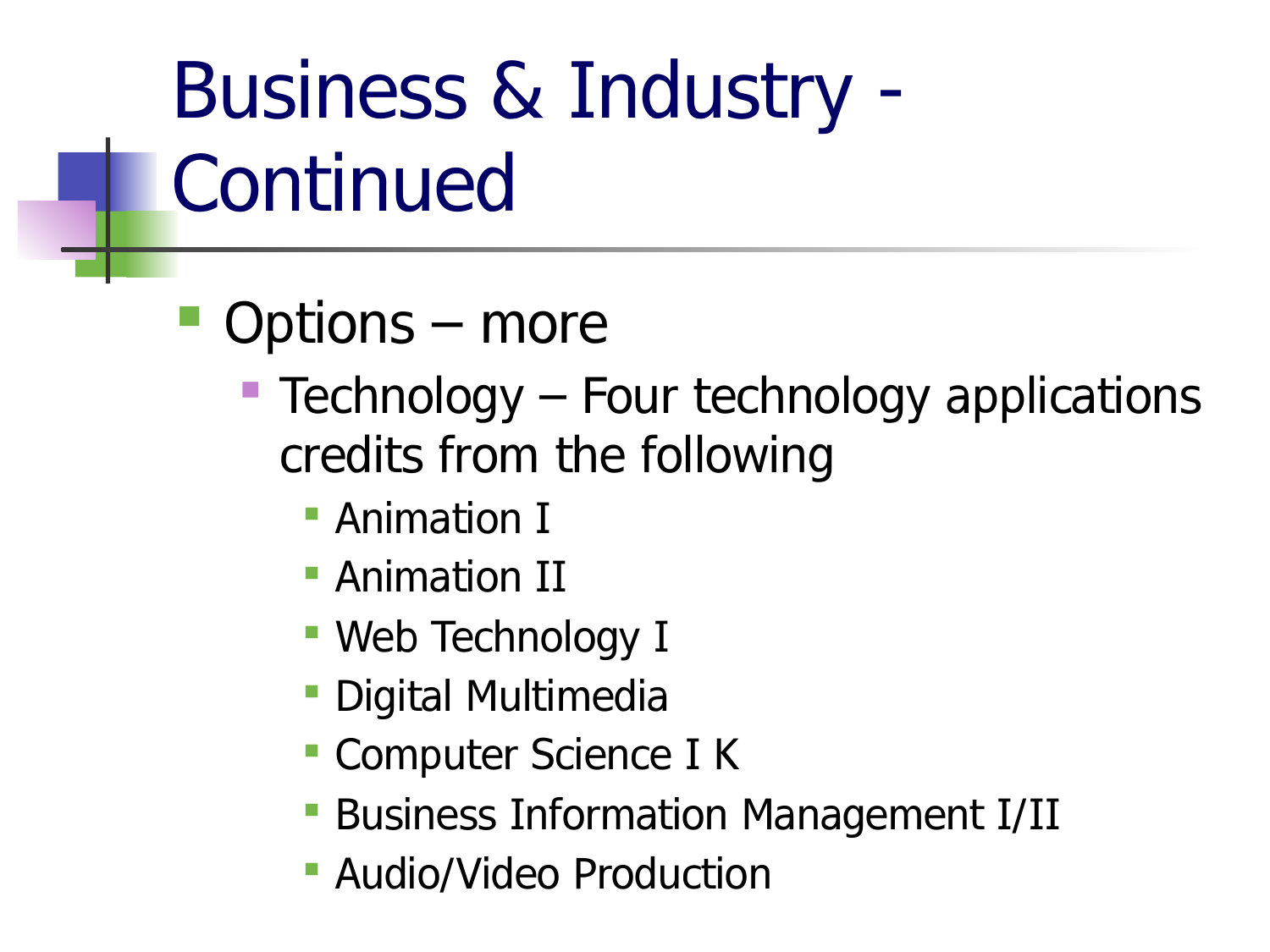

# Business & Industry - Continued
Options – more
Technology – Four technology applications credits from the following
Animation I
Animation II
Web Technology I
Digital Multimedia
Computer Science I K
Business Information Management I/II
Audio/Video Production